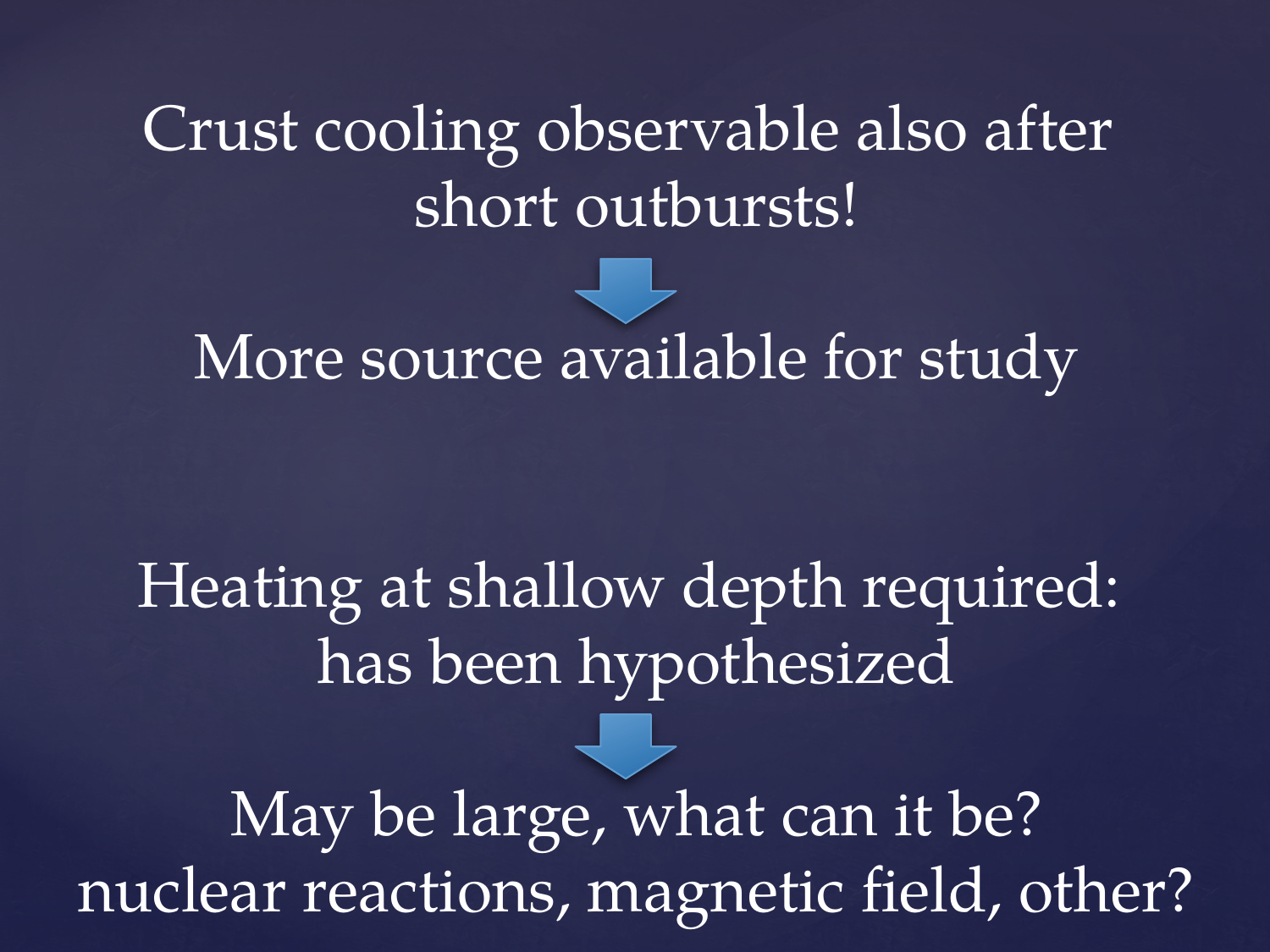

Crust cooling observable also after
short outbursts!

More source available for study

Heating at shallow depth required:
has been hypothesized

May be large, what can it be?
nuclear reactions, magnetic field, other?